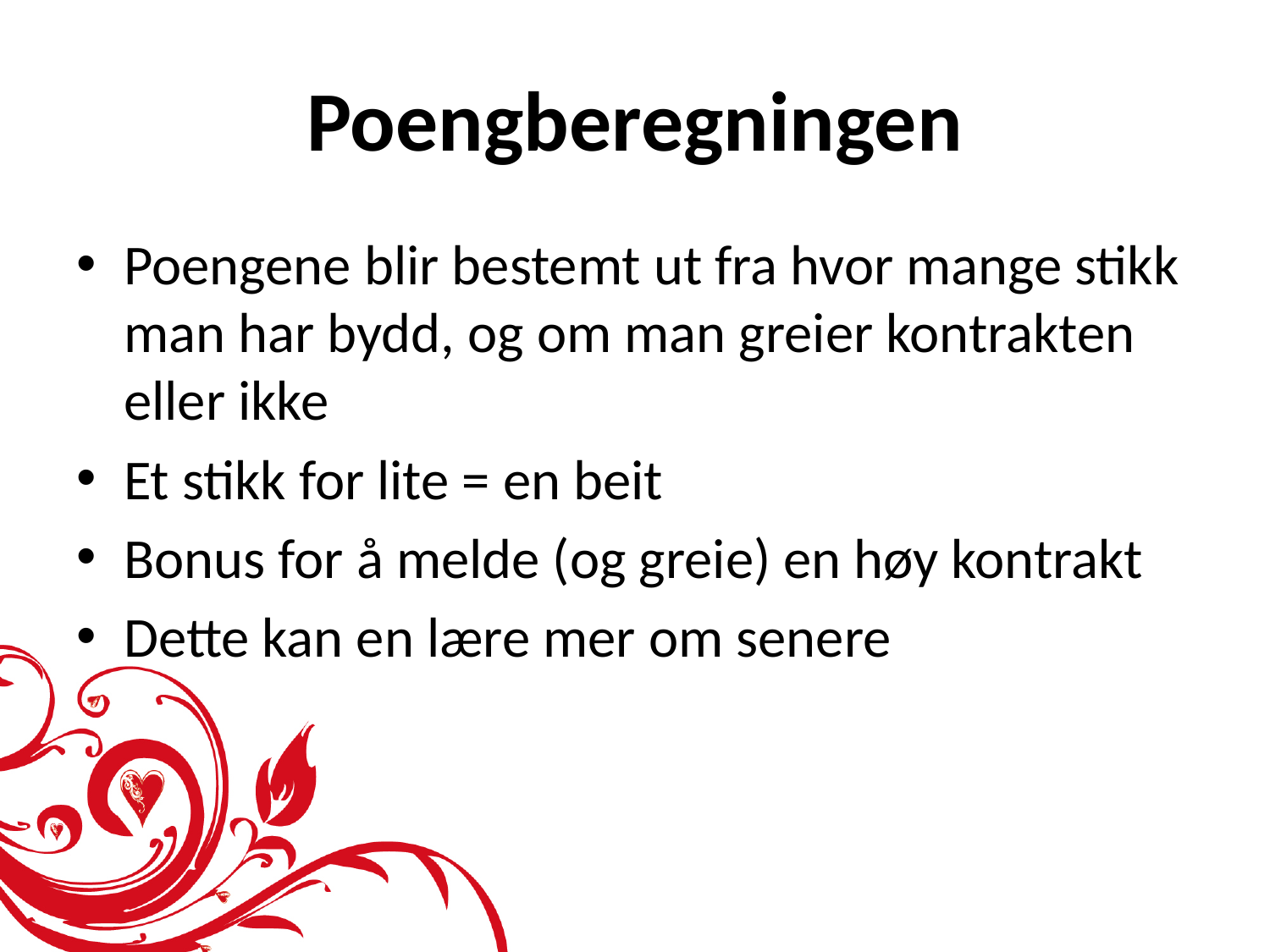

# Poengberegningen
Poengene blir bestemt ut fra hvor mange stikk man har bydd, og om man greier kontrakten eller ikke
Et stikk for lite = en beit
Bonus for å melde (og greie) en høy kontrakt
Dette kan en lære mer om senere